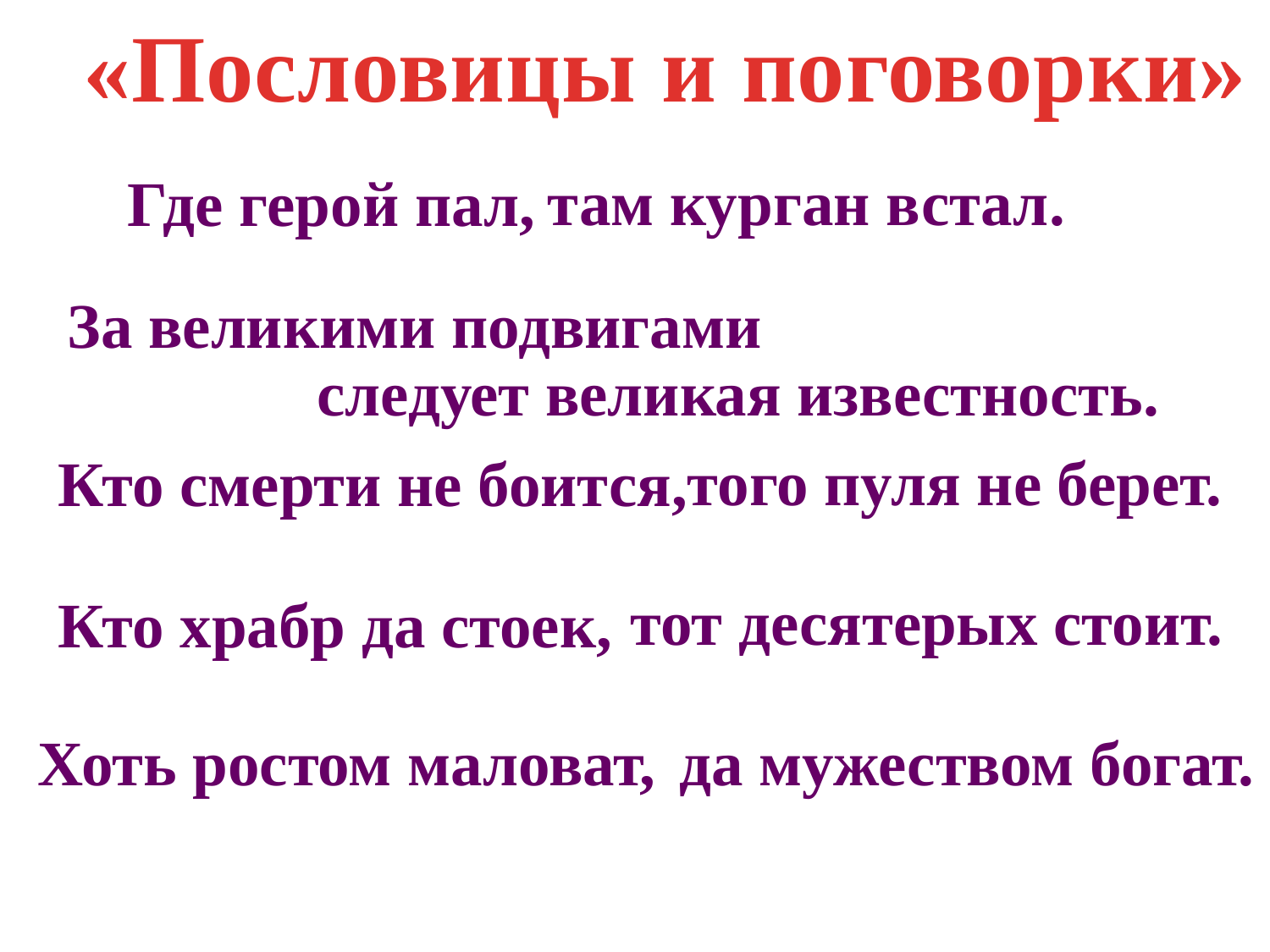

«Пословицы и поговорки»
Где герой пал,
там курган встал.
За великими подвигами
следует великая известность.
Кто смерти не боится,
того пуля не берет.
тот десятерых стоит.
Кто храбр да стоек,
Хоть ростом маловат,
да мужеством богат.